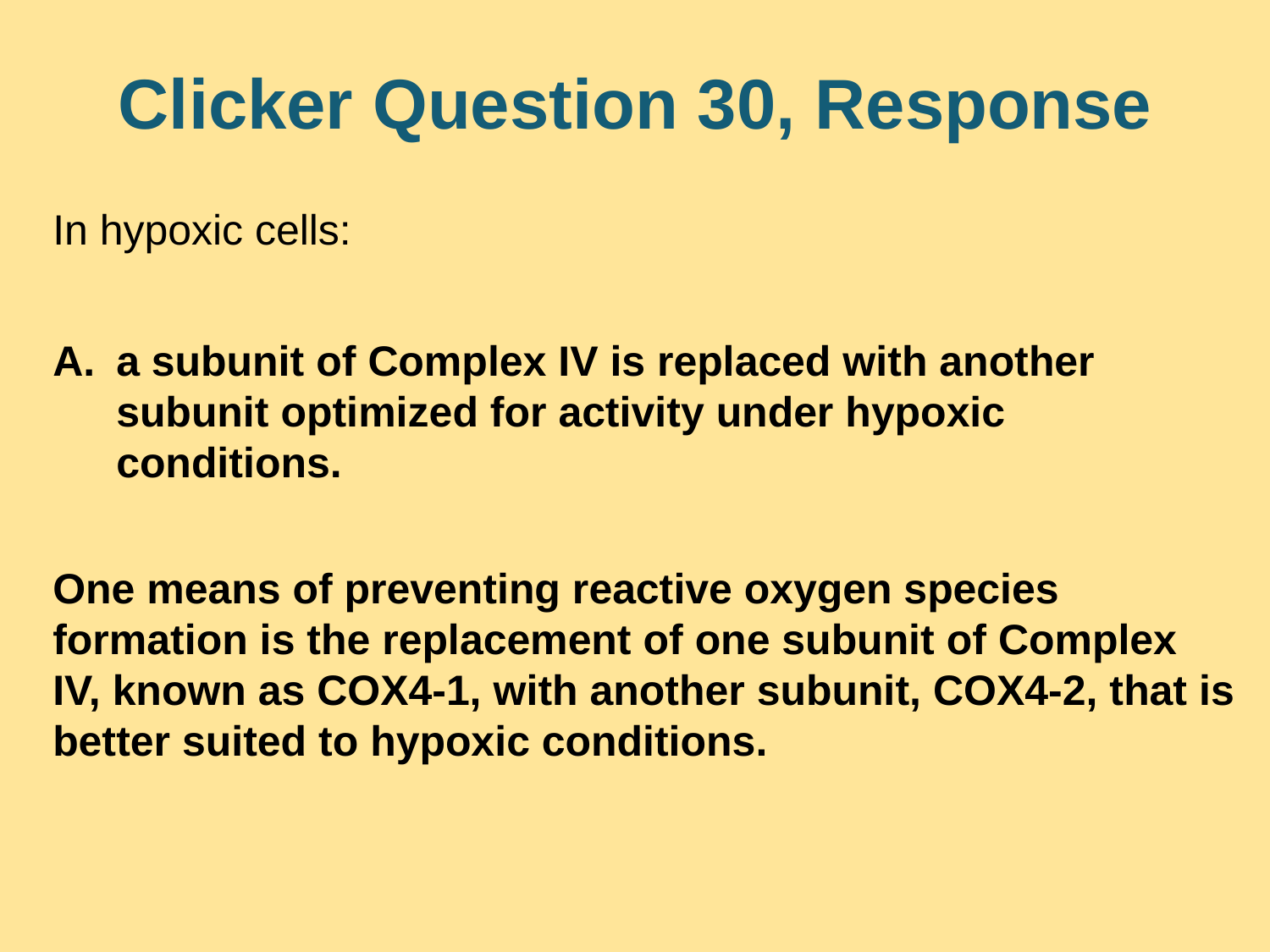

# Clicker Question 30, Response
In hypoxic cells:

a subunit of Complex IV is replaced with another subunit optimized for activity under hypoxic conditions.

One means of preventing reactive oxygen species formation is the replacement of one subunit of Complex IV, known as COX4-1, with another subunit, COX4-2, that is better suited to hypoxic conditions.